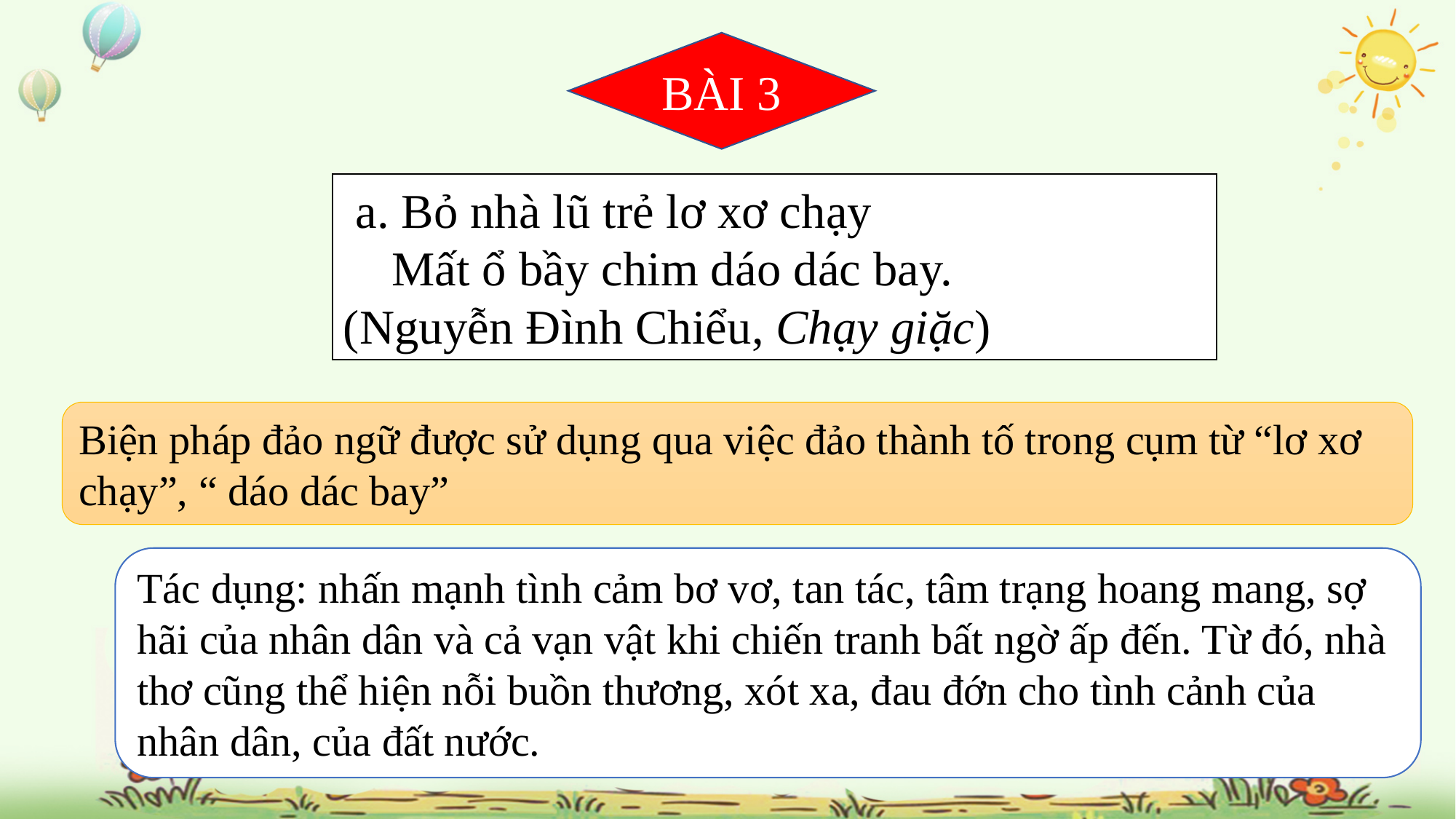

BÀI 3
 a. Bỏ nhà lũ trẻ lơ xơ chạy
    Mất ổ bầy chim dáo dác bay.
(Nguyễn Đình Chiểu, Chạy giặc)
Biện pháp đảo ngữ được sử dụng qua việc đảo thành tố trong cụm từ “lơ xơ chạy”, “ dáo dác bay”
Tác dụng: nhấn mạnh tình cảm bơ vơ, tan tác, tâm trạng hoang mang, sợ hãi của nhân dân và cả vạn vật khi chiến tranh bất ngờ ấp đến. Từ đó, nhà thơ cũng thể hiện nỗi buồn thương, xót xa, đau đớn cho tình cảnh của nhân dân, của đất nước.